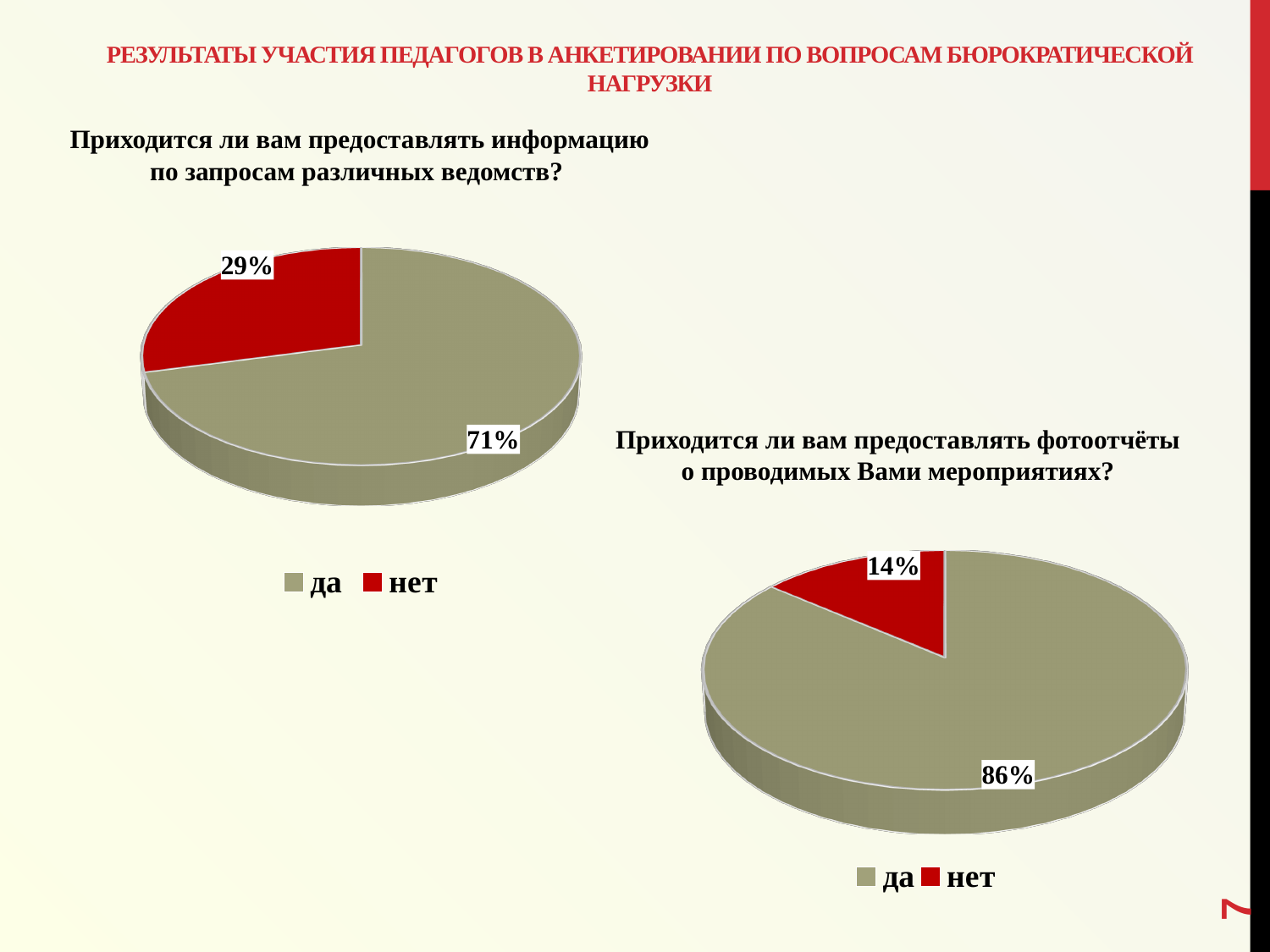

# РЕЗУЛЬТАТЫ УЧАСТИЯ ПЕДАГОГОВ В АНКЕТИРОВАНИИ ПО ВОПРОСАМ БЮРОКРАТИЧЕСКОЙ НАГРУЗКИ
Приходится ли вам предоставлять информацию
по запросам различных ведомств?

[unsupported chart]

Приходится ли вам предоставлять фотоотчёты
о проводимых Вами мероприятиях?

[unsupported chart]

7